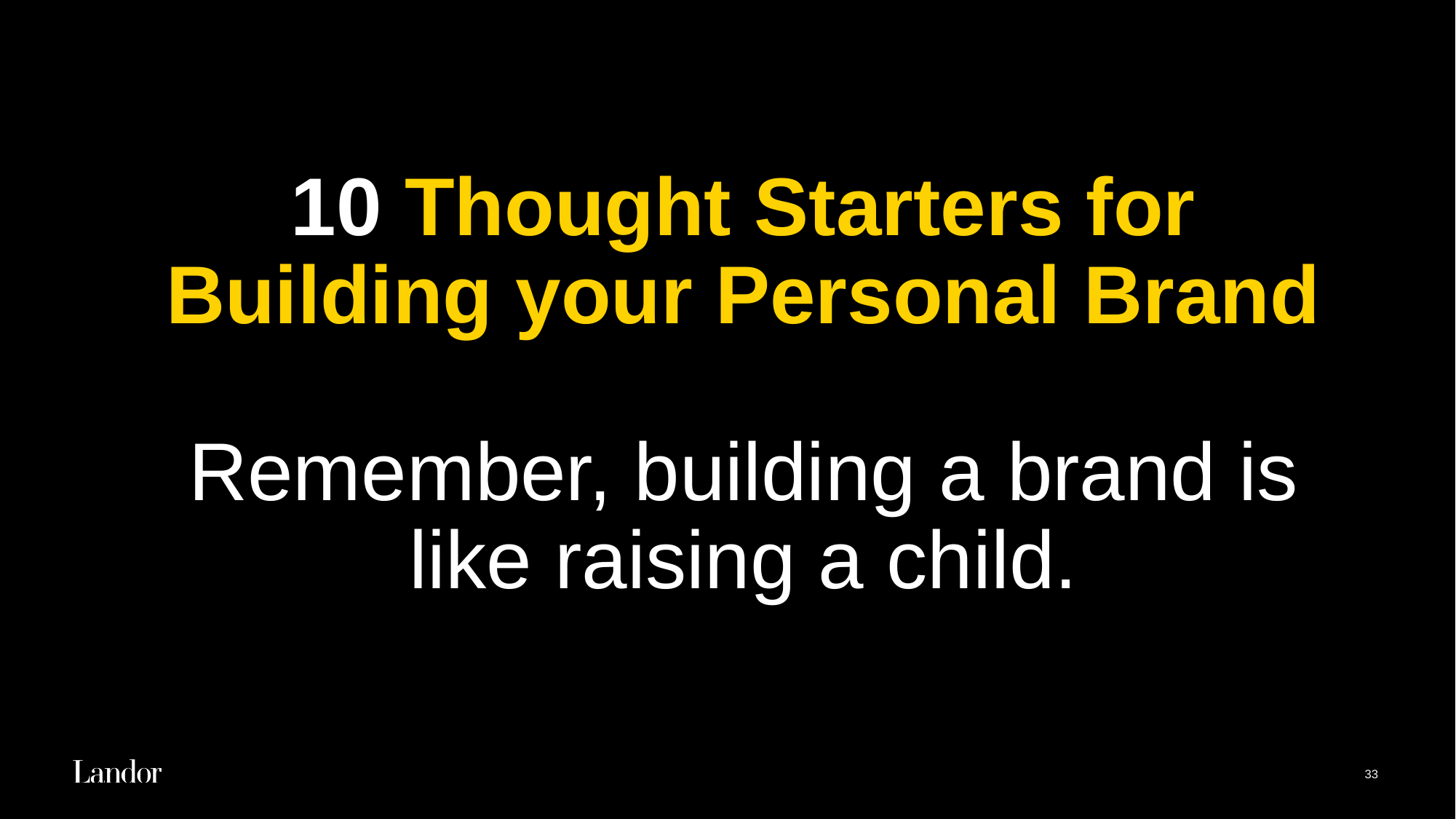

# 10 Thought Starters for Building your Personal Brand Remember, building a brand is like raising a child.
33